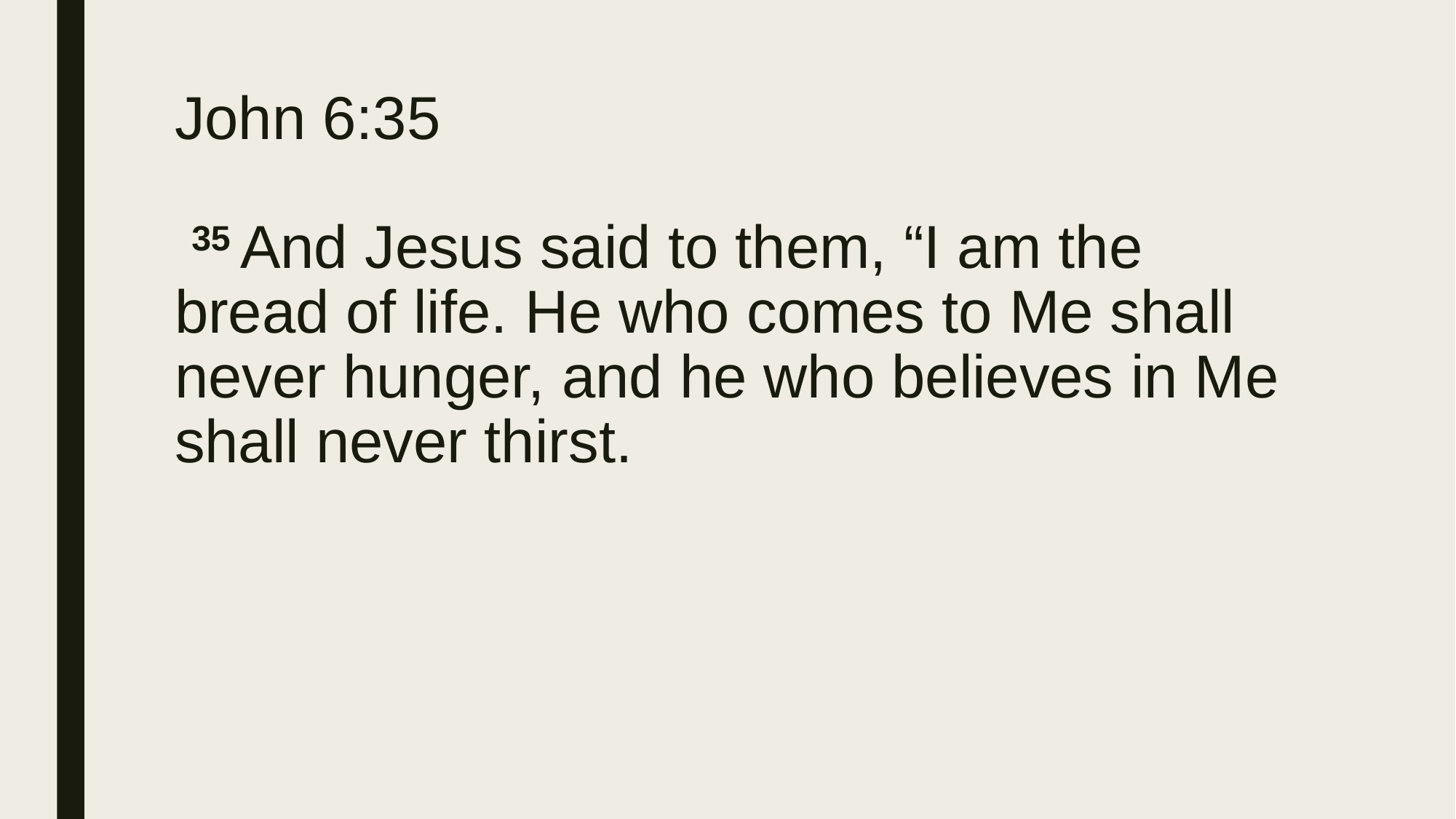

# John 6:35 35 And Jesus said to them, “I am the bread of life. He who comes to Me shall never hunger, and he who believes in Me shall never thirst.